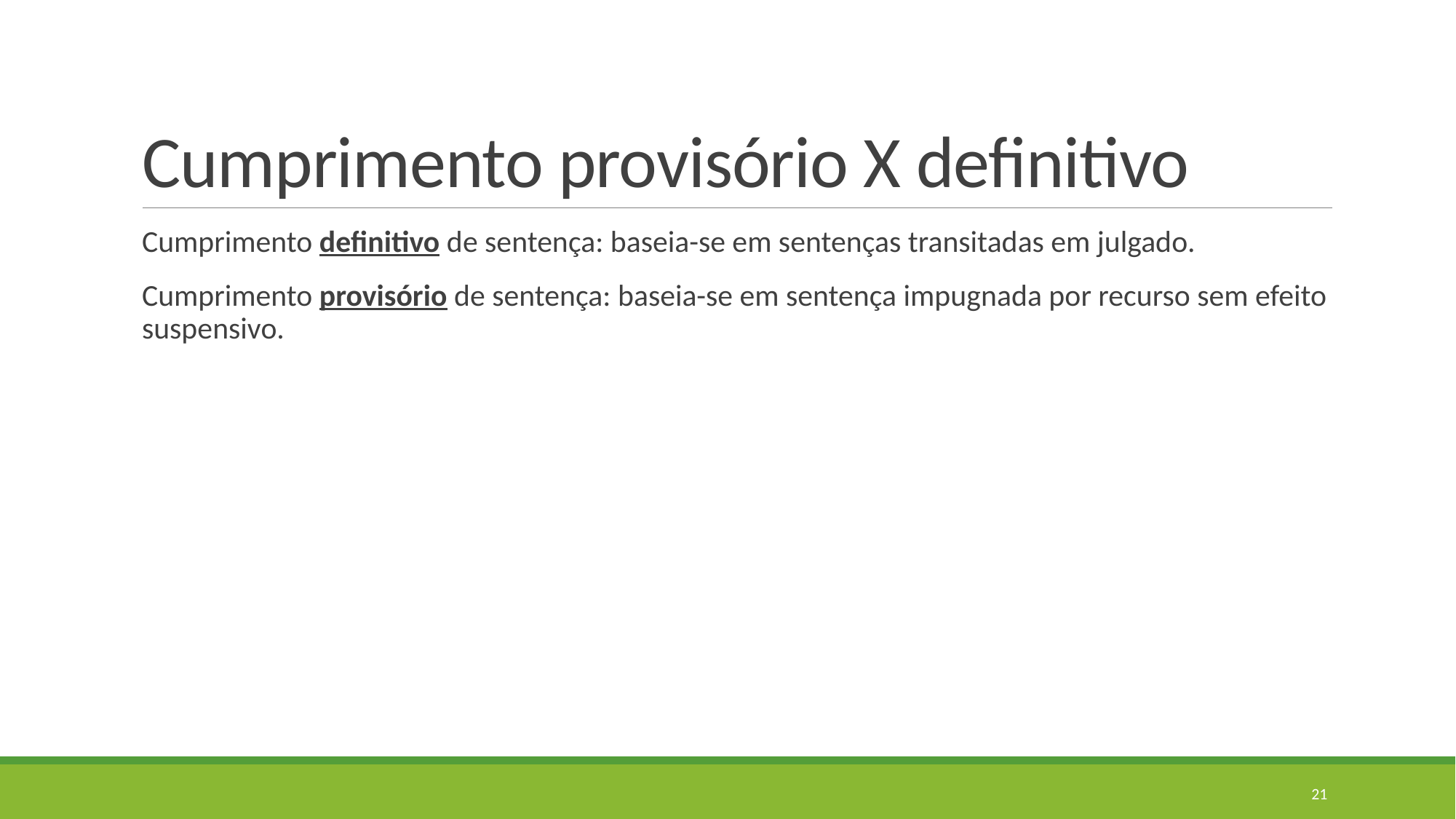

# Cumprimento provisório X definitivo
Cumprimento definitivo de sentença: baseia-se em sentenças transitadas em julgado.
Cumprimento provisório de sentença: baseia-se em sentença impugnada por recurso sem efeito suspensivo.

21